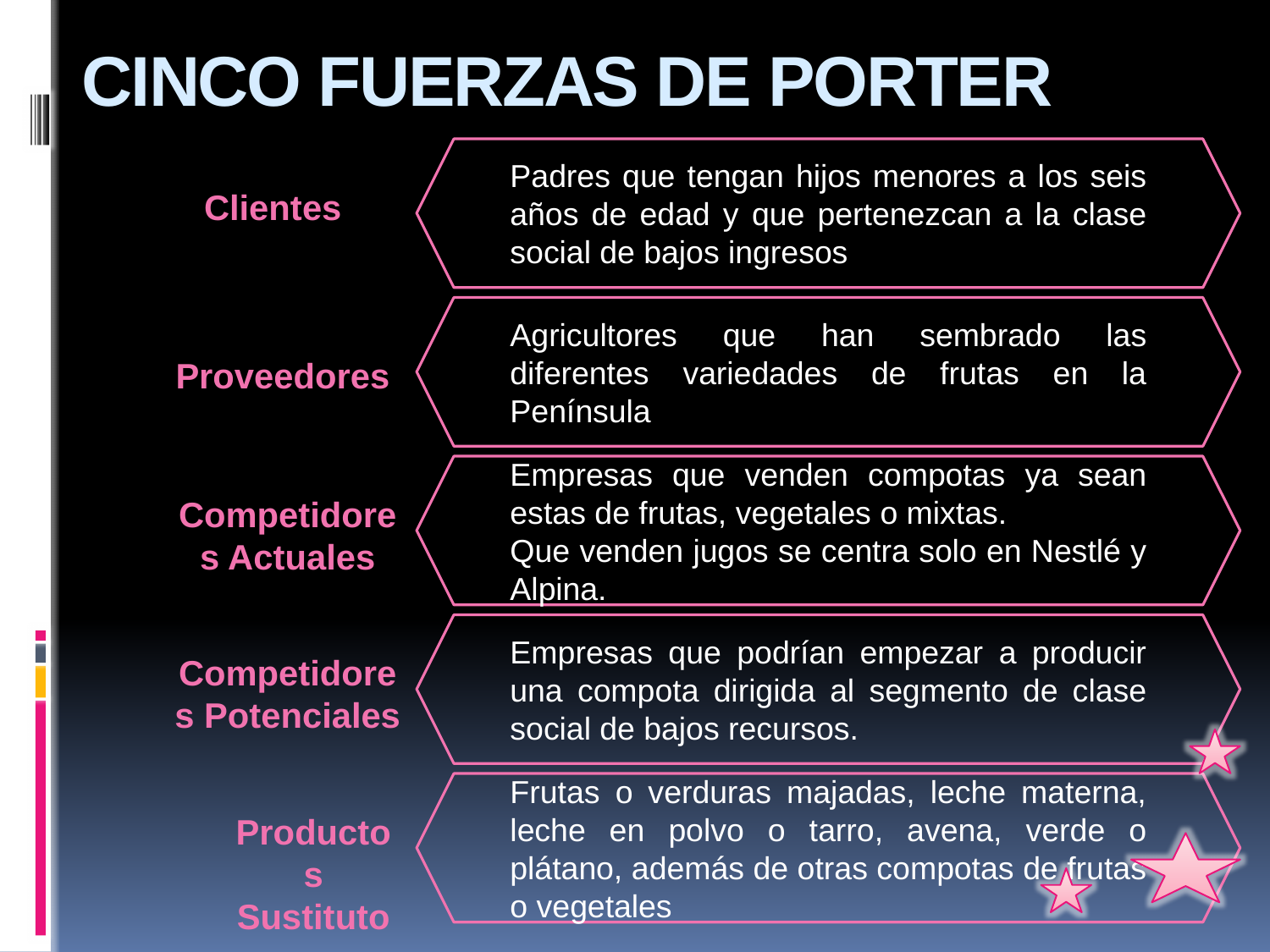

# CINCO FUERZAS DE PORTER
Padres que tengan hijos menores a los seis años de edad y que pertenezcan a la clase social de bajos ingresos
Clientes
Agricultores que han sembrado las diferentes variedades de frutas en la Península
Proveedores
Empresas que venden compotas ya sean estas de frutas, vegetales o mixtas.
Que venden jugos se centra solo en Nestlé y Alpina.
Competidores Actuales
Empresas que podrían empezar a producir una compota dirigida al segmento de clase social de bajos recursos.
Competidores Potenciales

Frutas o verduras majadas, leche materna, leche en polvo o tarro, avena, verde o plátano, además de otras compotas de frutas o vegetales
Productos Sustitutos